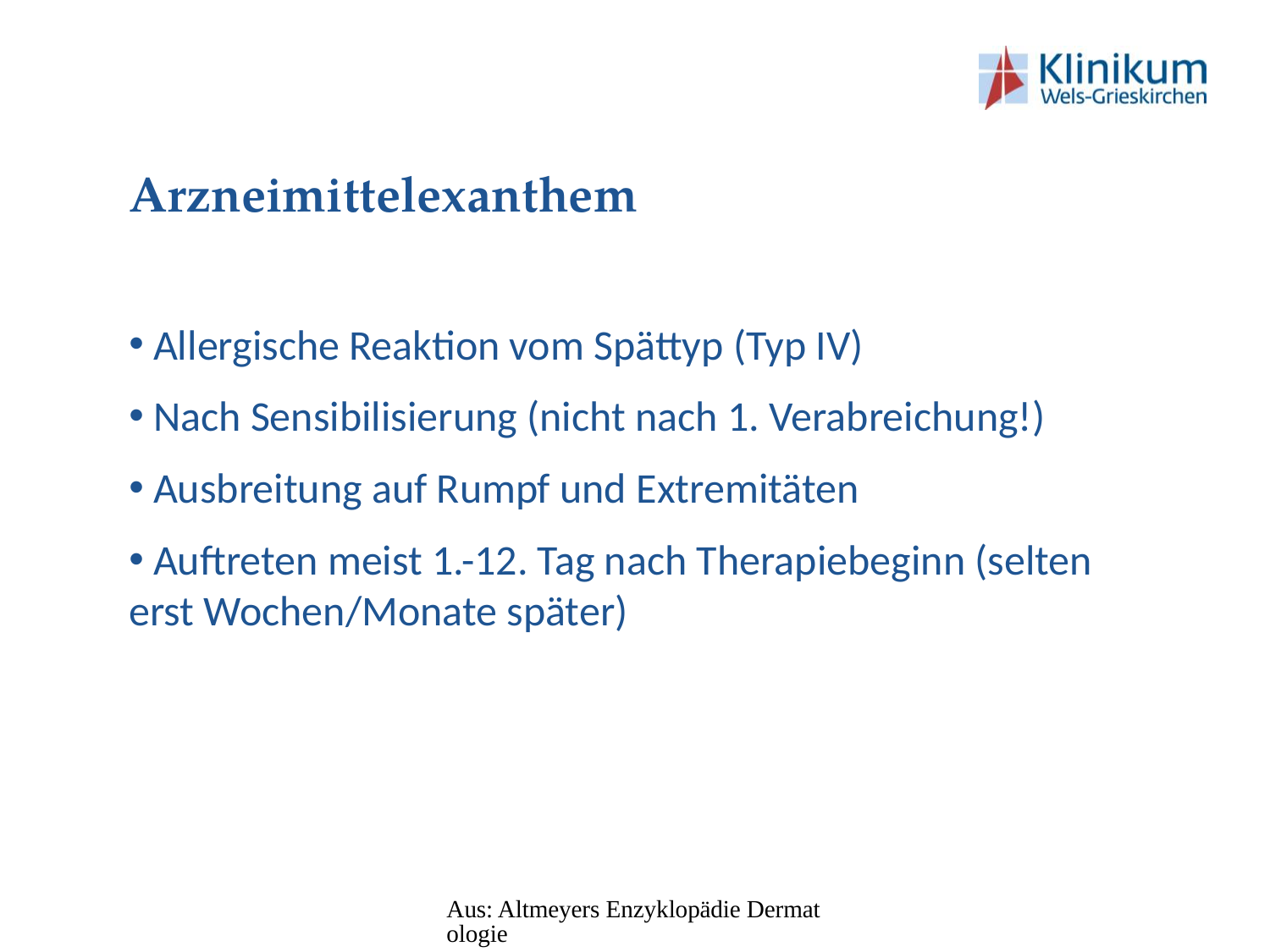

# Arzneimittelexanthem
 Allergische Reaktion vom Spättyp (Typ IV)
 Nach Sensibilisierung (nicht nach 1. Verabreichung!)
 Ausbreitung auf Rumpf und Extremitäten
 Auftreten meist 1.-12. Tag nach Therapiebeginn (selten erst Wochen/Monate später)

Aus: Altmeyers Enzyklopädie Dermatologie